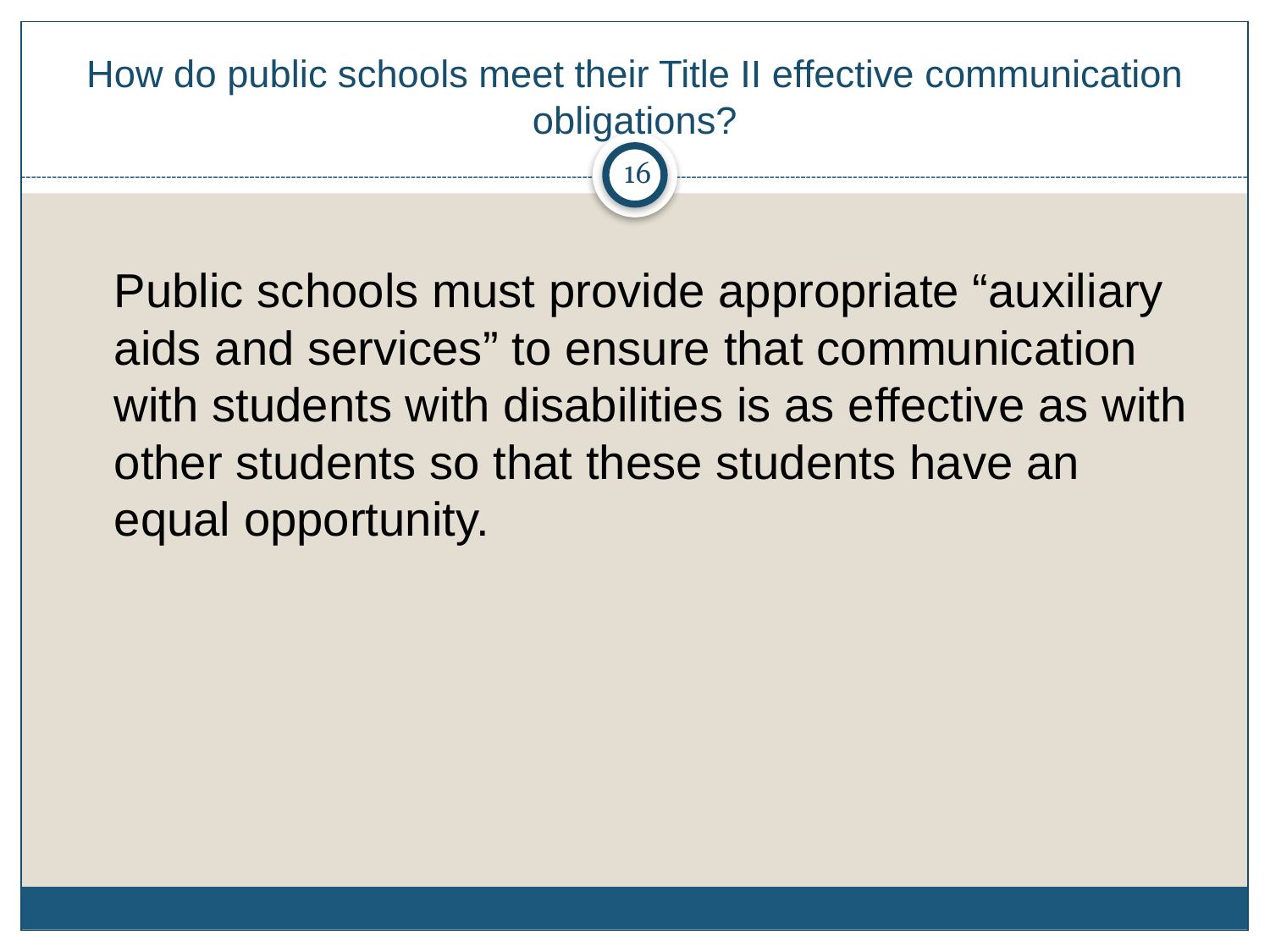

# How do public schools meet their Title II effective communication obligations?
16
	Public schools must provide appropriate “auxiliary aids and services” to ensure that communication with students with disabilities is as effective as with other students so that these students have an equal opportunity.